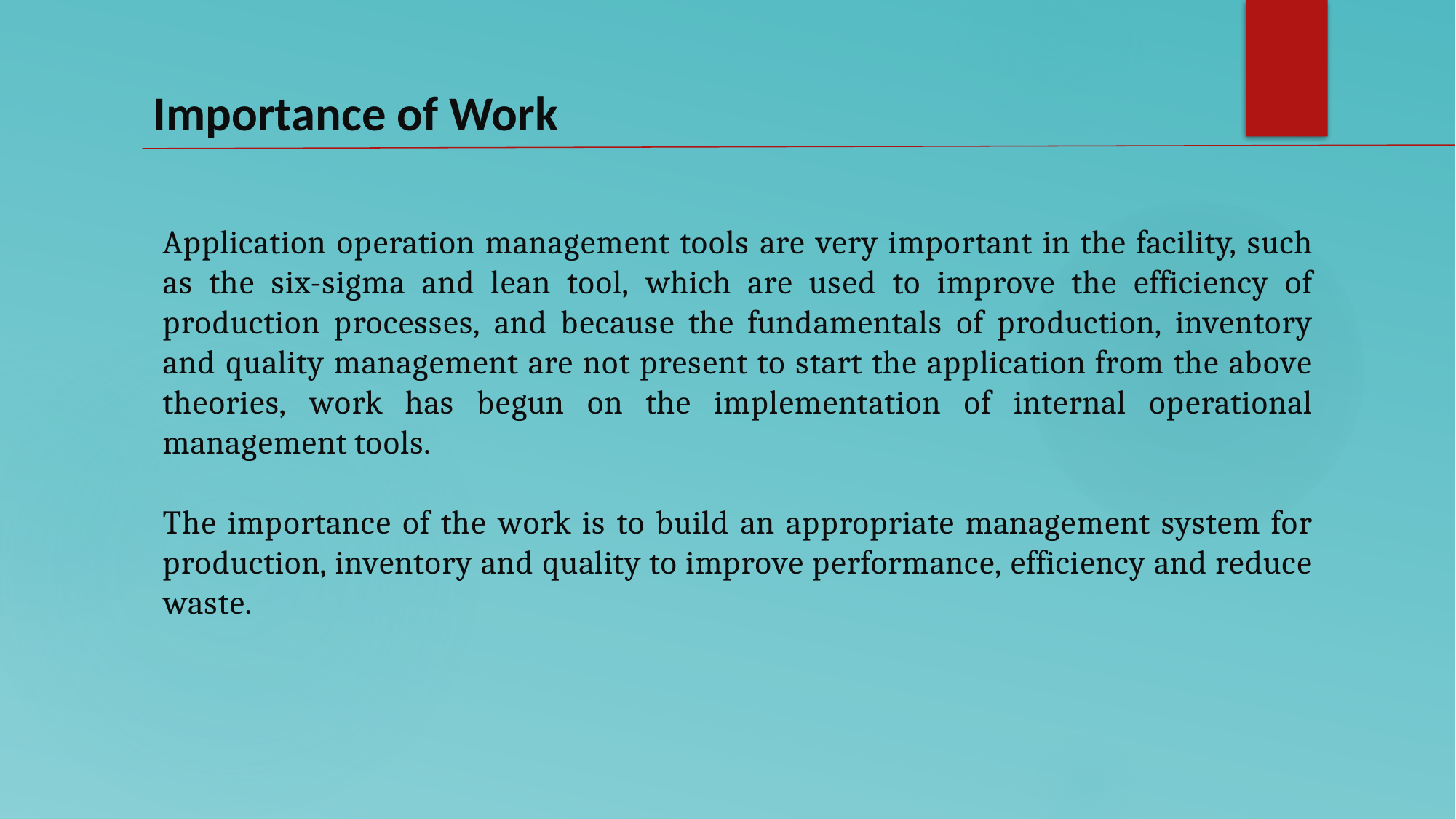

Importance of Work
Application operation management tools are very important in the facility, such as the six-sigma and lean tool, which are used to improve the efficiency of production processes, and because the fundamentals of production, inventory and quality management are not present to start the application from the above theories, work has begun on the implementation of internal operational management tools.

The importance of the work is to build an appropriate management system for production, inventory and quality to improve performance, efficiency and reduce waste.